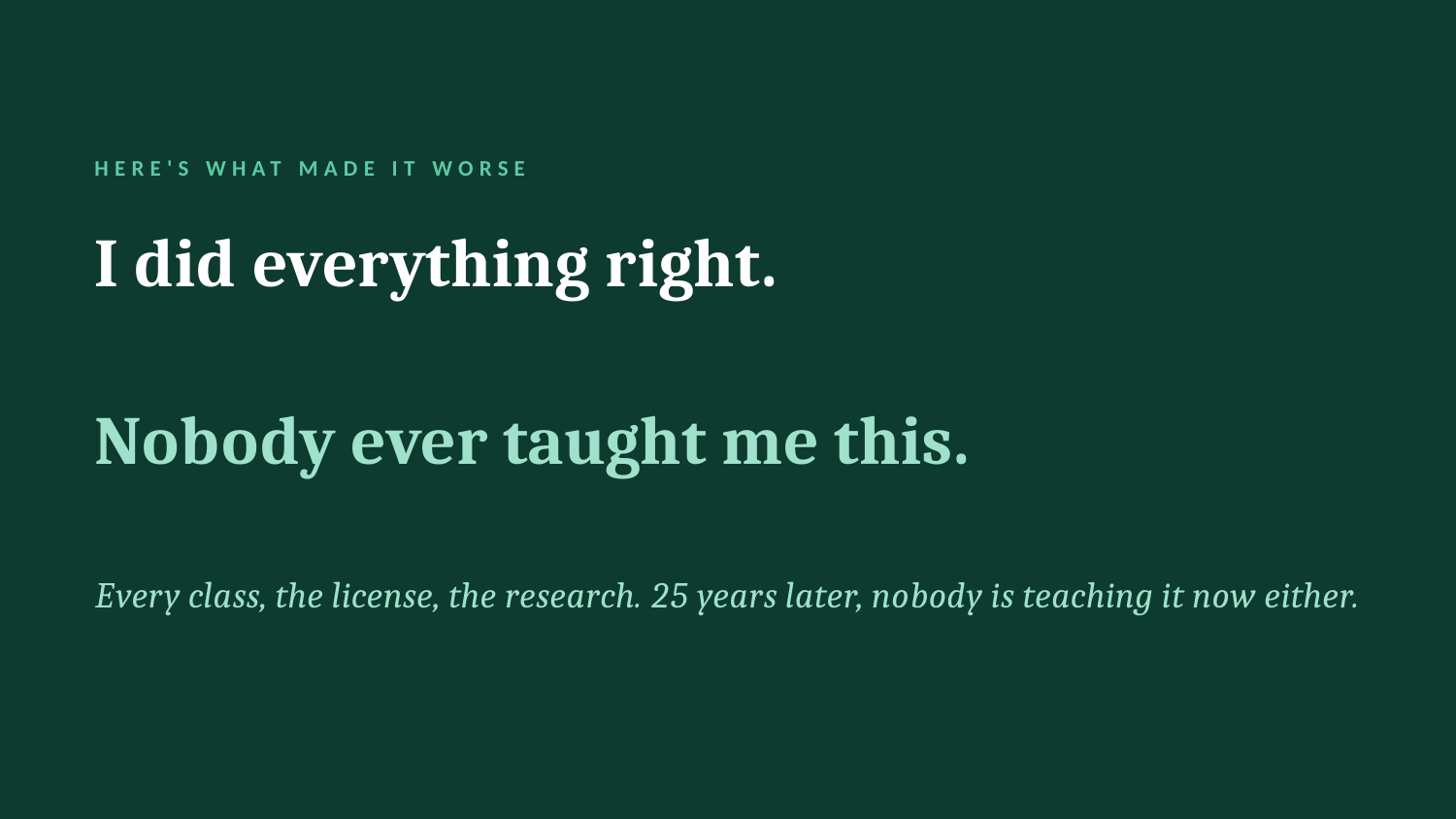

HERE'S WHAT MADE IT WORSE
I did everything right.

Nobody ever taught me this.
Every class, the license, the research. 25 years later, nobody is teaching it now either.